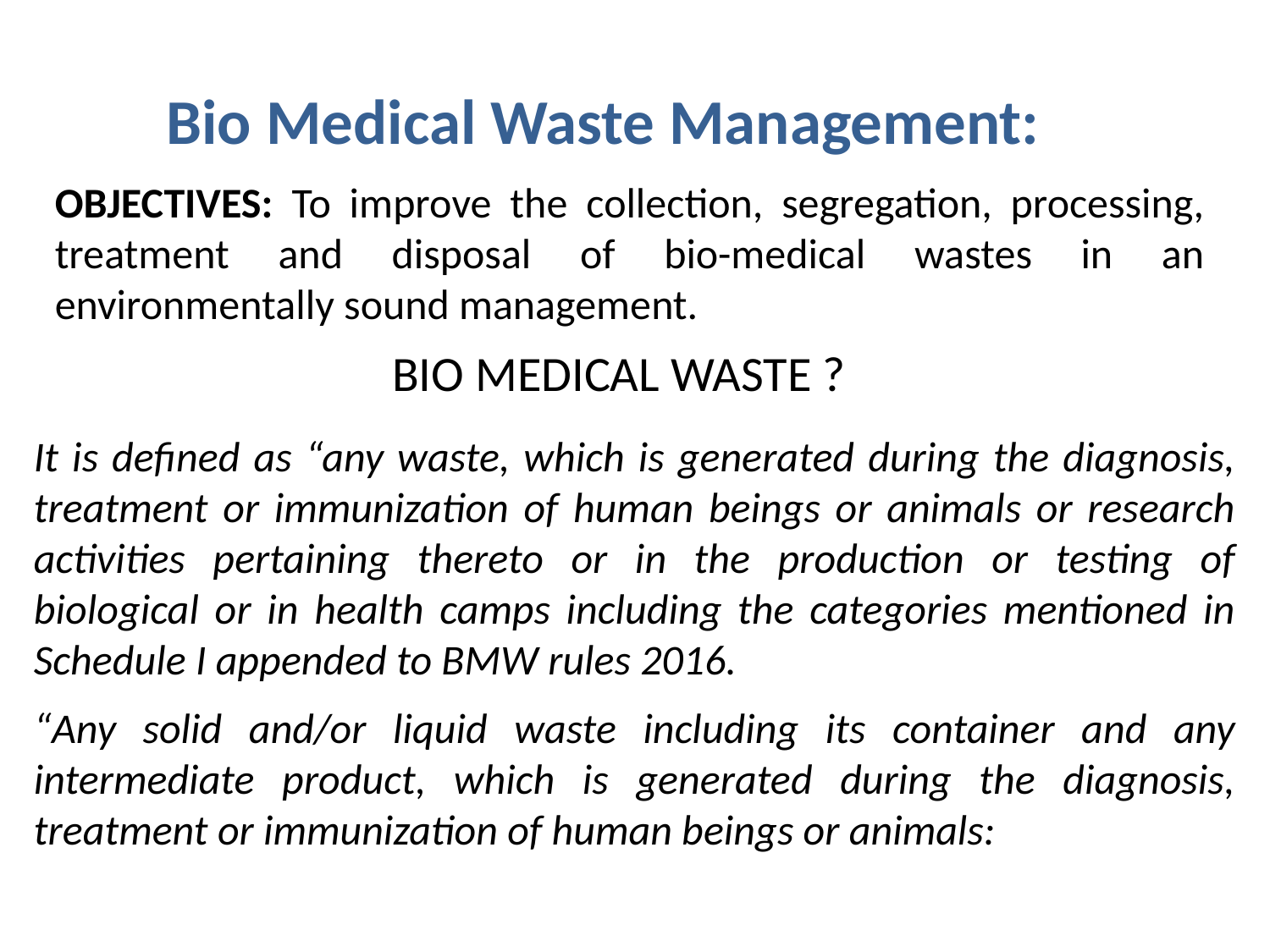

Bio Medical Waste Management:
OBJECTIVES: To improve the collection, segregation, processing, treatment and disposal of bio-medical wastes in an environmentally sound management.
BIO MEDICAL WASTE ?
It is defined as “any waste, which is generated during the diagnosis, treatment or immunization of human beings or animals or research activities pertaining thereto or in the production or testing of biological or in health camps including the categories mentioned in Schedule I appended to BMW rules 2016.
“Any solid and/or liquid waste including its container and any intermediate product, which is generated during the diagnosis, treatment or immunization of human beings or animals: